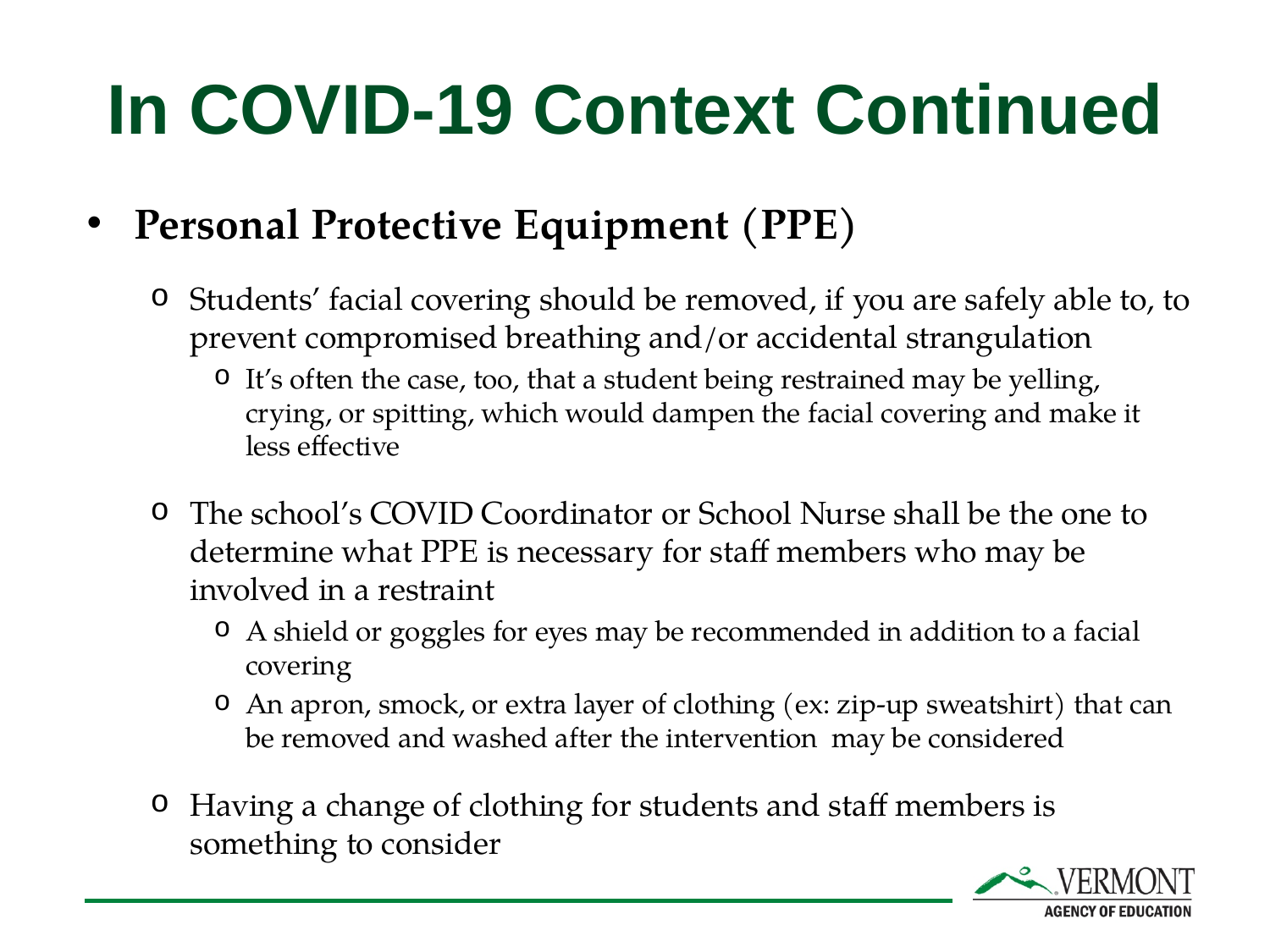

# In COVID-19 Context Continued
Personal Protective Equipment (PPE)

Students’ facial covering should be removed, if you are safely able to, to prevent compromised breathing and/or accidental strangulation
It’s often the case, too, that a student being restrained may be yelling, crying, or spitting, which would dampen the facial covering and make it less effective

The school’s COVID Coordinator or School Nurse shall be the one to determine what PPE is necessary for staff members who may be involved in a restraint
A shield or goggles for eyes may be recommended in addition to a facial covering
An apron, smock, or extra layer of clothing (ex: zip-up sweatshirt) that can be removed and washed after the intervention  may be considered

Having a change of clothing for students and staff members is something to consider